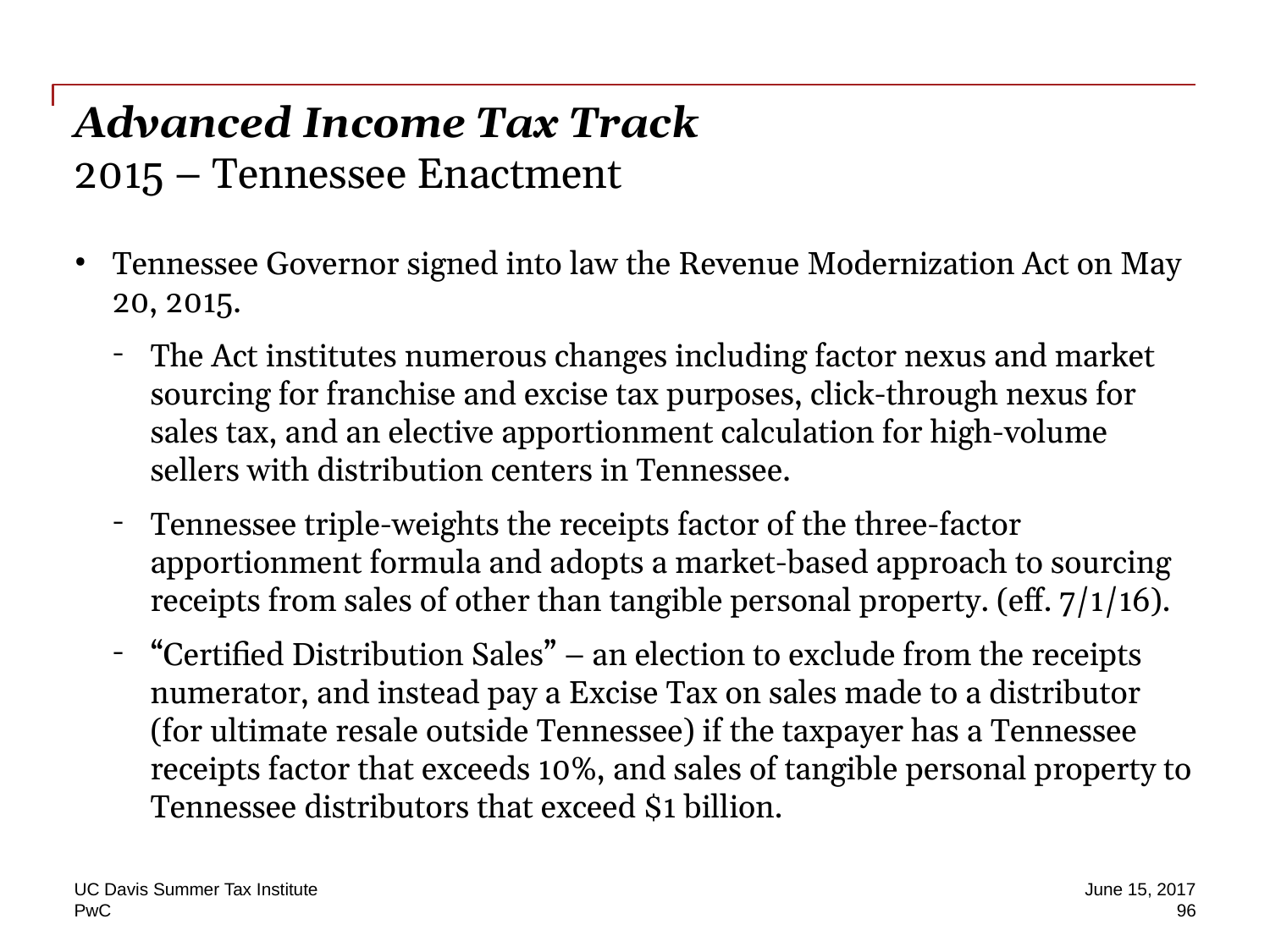

# Advanced Income Tax Track 2015 – Tennessee Enactment
Tennessee Governor signed into law the Revenue Modernization Act on May 20, 2015.
The Act institutes numerous changes including factor nexus and market sourcing for franchise and excise tax purposes, click-through nexus for sales tax, and an elective apportionment calculation for high-volume sellers with distribution centers in Tennessee.
Tennessee triple-weights the receipts factor of the three-factor apportionment formula and adopts a market-based approach to sourcing receipts from sales of other than tangible personal property. (eff. 7/1/16).
“Certified Distribution Sales” – an election to exclude from the receipts numerator, and instead pay a Excise Tax on sales made to a distributor (for ultimate resale outside Tennessee) if the taxpayer has a Tennessee receipts factor that exceeds 10%, and sales of tangible personal property to Tennessee distributors that exceed $1 billion.
UC Davis Summer Tax Institute
June 15, 2017
96